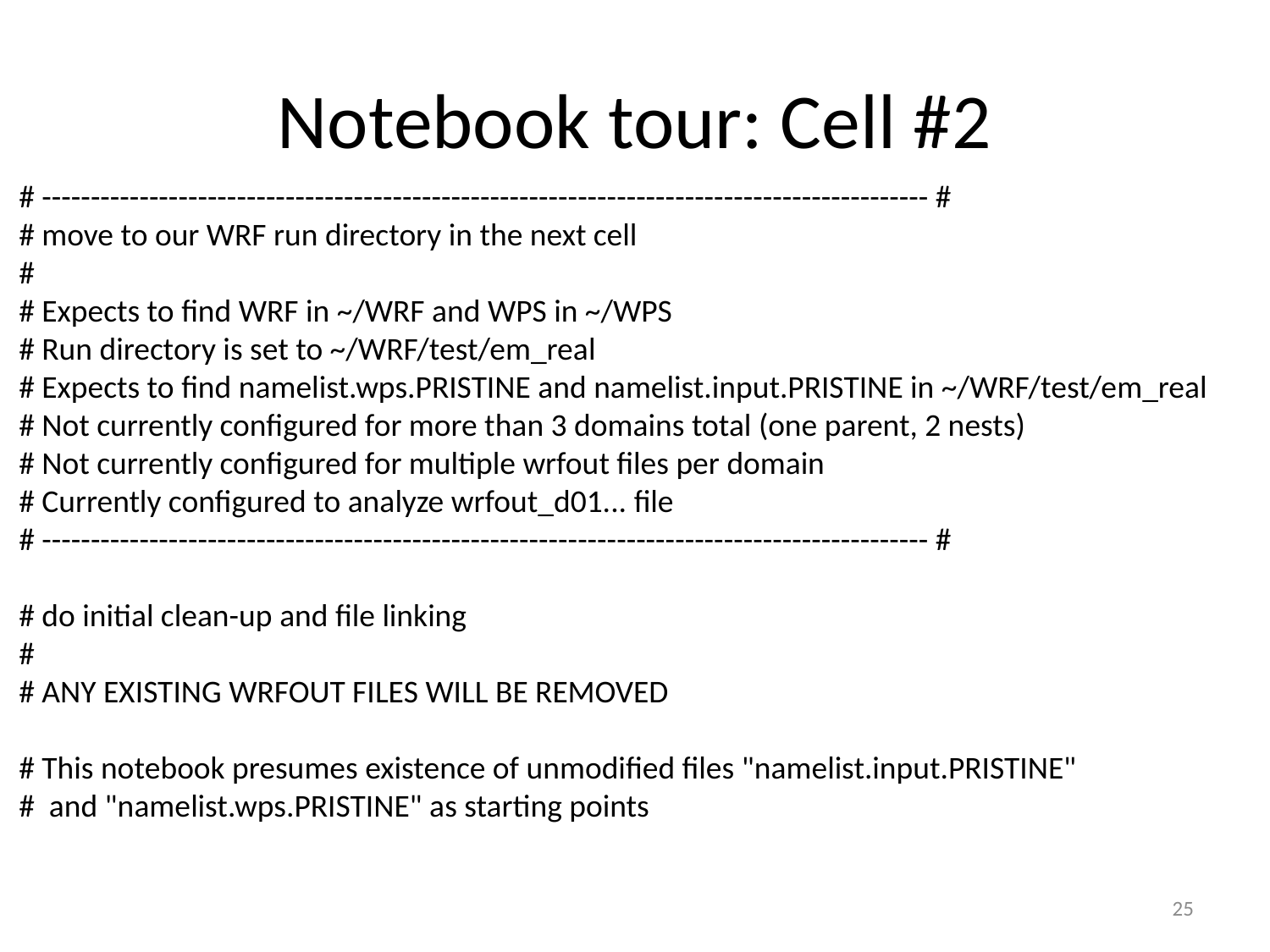

# Notebook tour: Cell #2
# ------------------------------------------------------------------------------------------- #
# move to our WRF run directory in the next cell
#
# Expects to find WRF in ~/WRF and WPS in ~/WPS
# Run directory is set to ~/WRF/test/em_real
# Expects to find namelist.wps.PRISTINE and namelist.input.PRISTINE in ~/WRF/test/em_real
# Not currently configured for more than 3 domains total (one parent, 2 nests)
# Not currently configured for multiple wrfout files per domain
# Currently configured to analyze wrfout_d01... file
# ------------------------------------------------------------------------------------------- #

# do initial clean-up and file linking
#
# ANY EXISTING WRFOUT FILES WILL BE REMOVED

# This notebook presumes existence of unmodified files "namelist.input.PRISTINE"
#  and "namelist.wps.PRISTINE" as starting points
25